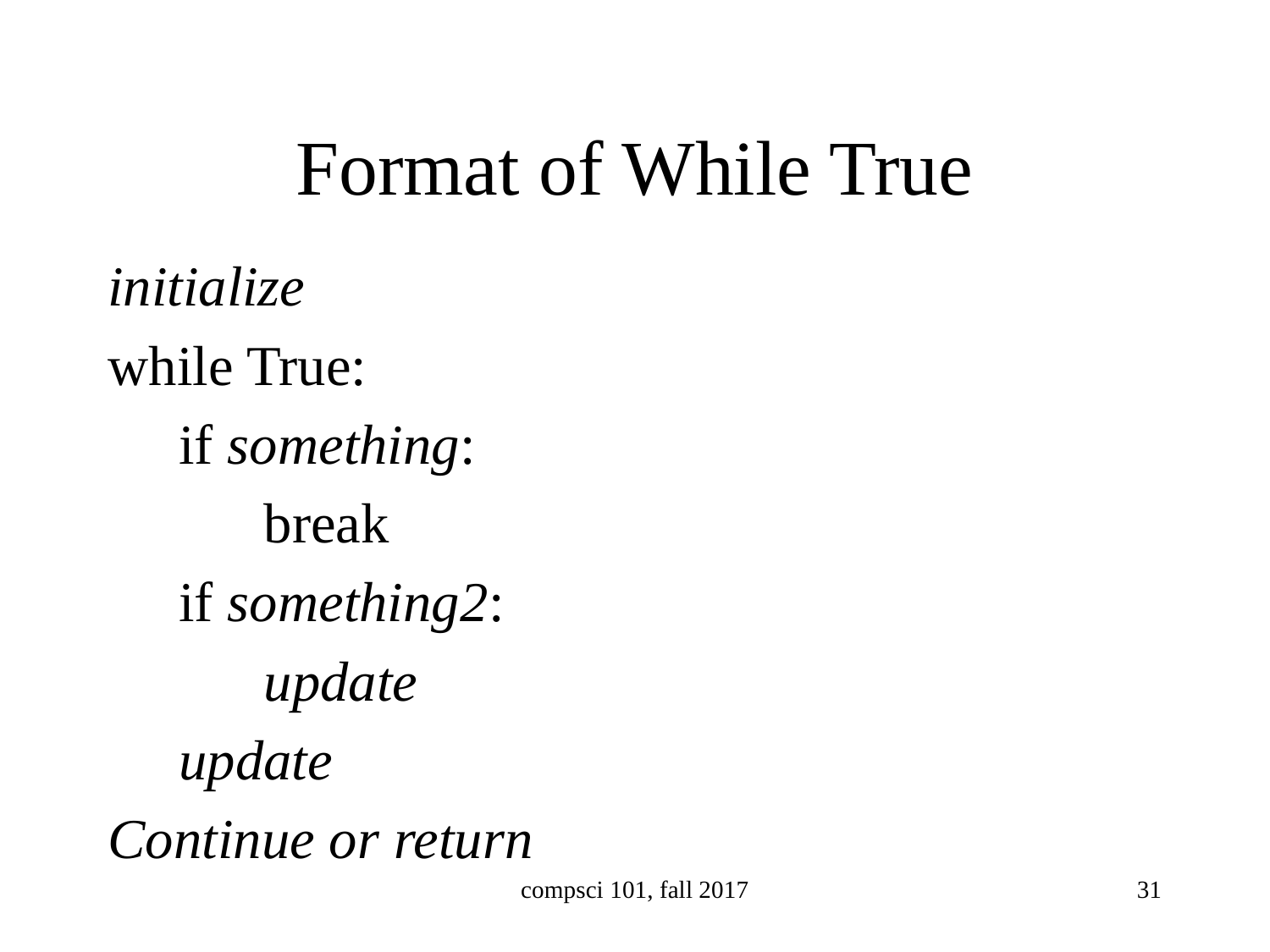

# Format of While True
initialize
while True:
     if something:
           break
     if something2:
           update
     update
Continue or return

compsci 101, fall 2017
31